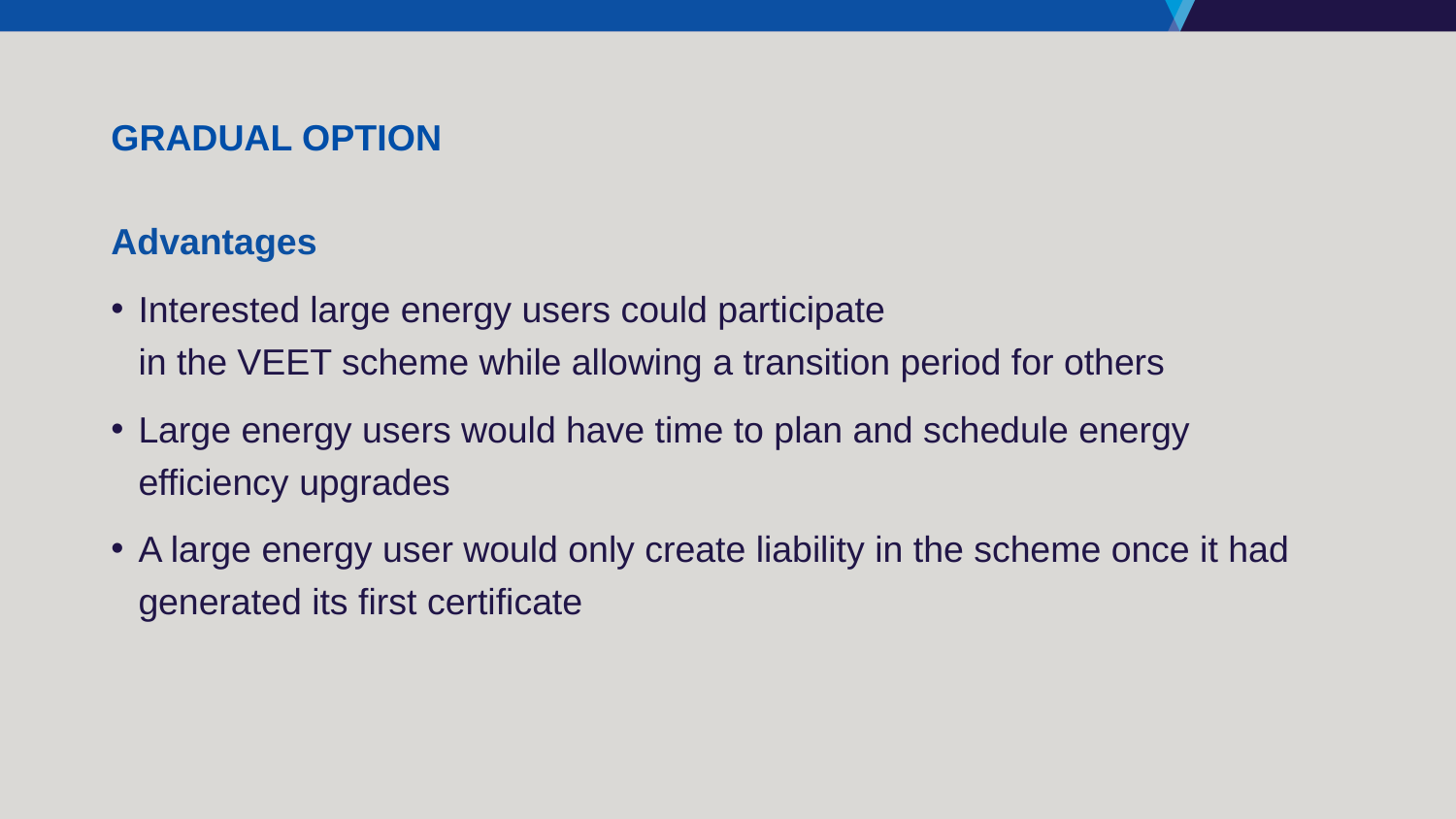

# Gradual option
Advantages
Interested large energy users could participate
in the VEET scheme while allowing a transition period for others
Large energy users would have time to plan and schedule energy efficiency upgrades
A large energy user would only create liability in the scheme once it had generated its first certificate